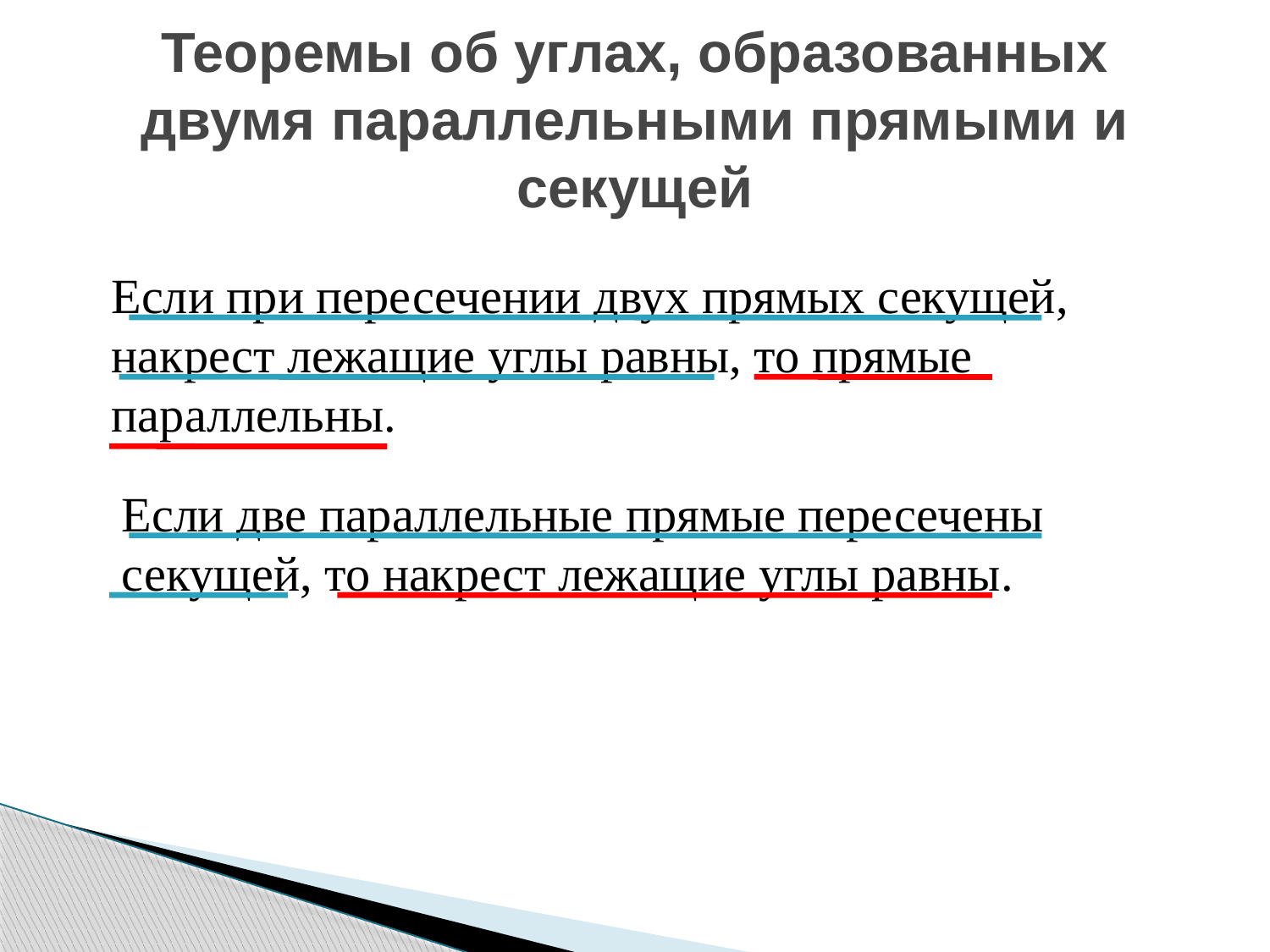

# Теоремы об углах, образованных двумя параллельными прямыми и секущей
Если при пересечении двух прямых секущей, накрест лежащие углы равны, то прямые параллельны.
Если две параллельные прямые пересечены секущей, то накрест лежащие углы равны.